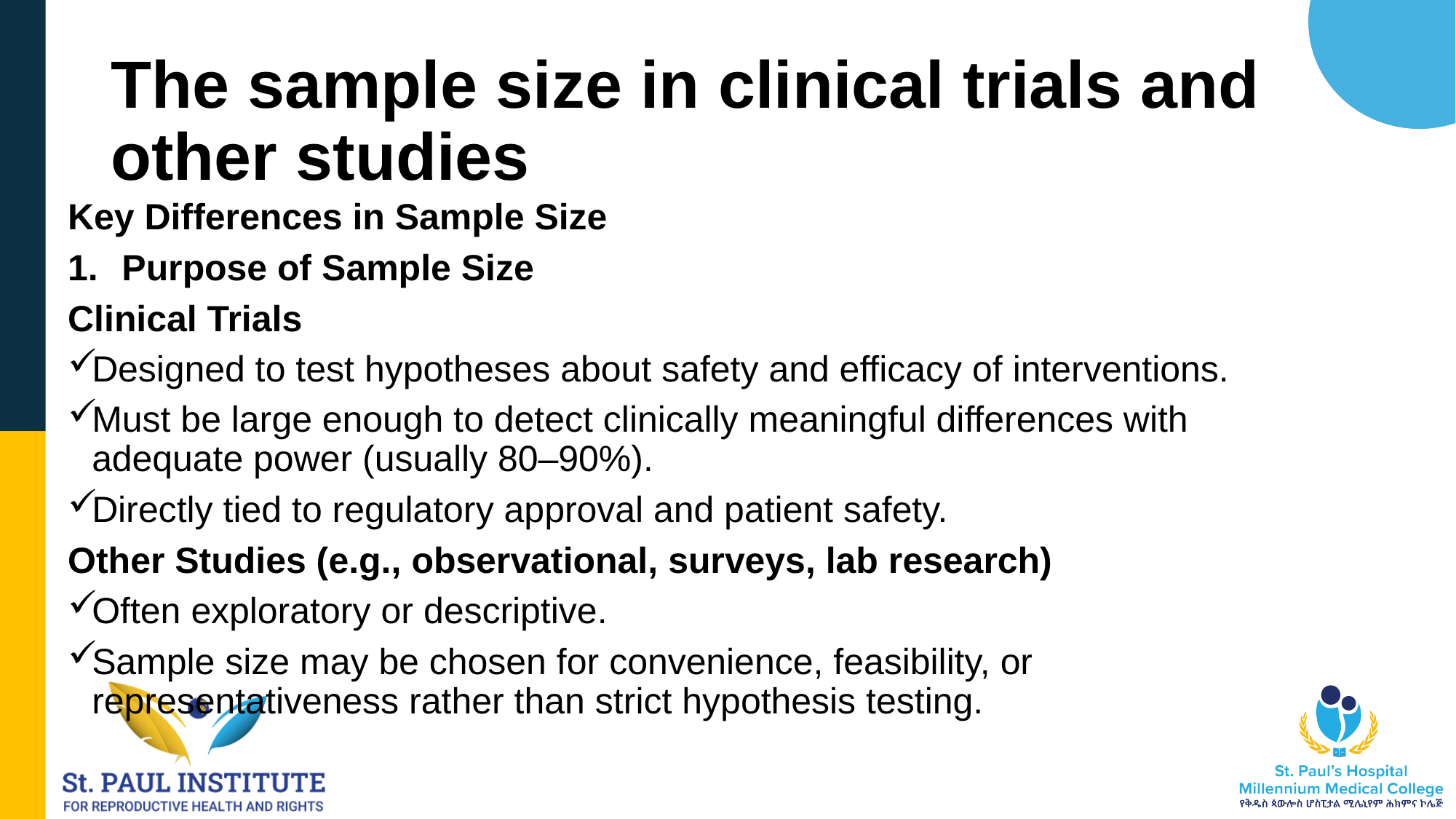

# The sample size in clinical trials and other studies
Key Differences in Sample Size
Purpose of Sample Size
Clinical Trials
Designed to test hypotheses about safety and efficacy of interventions.
Must be large enough to detect clinically meaningful differences with adequate power (usually 80–90%).
Directly tied to regulatory approval and patient safety.
Other Studies (e.g., observational, surveys, lab research)
Often exploratory or descriptive.
Sample size may be chosen for convenience, feasibility, or representativeness rather than strict hypothesis testing.